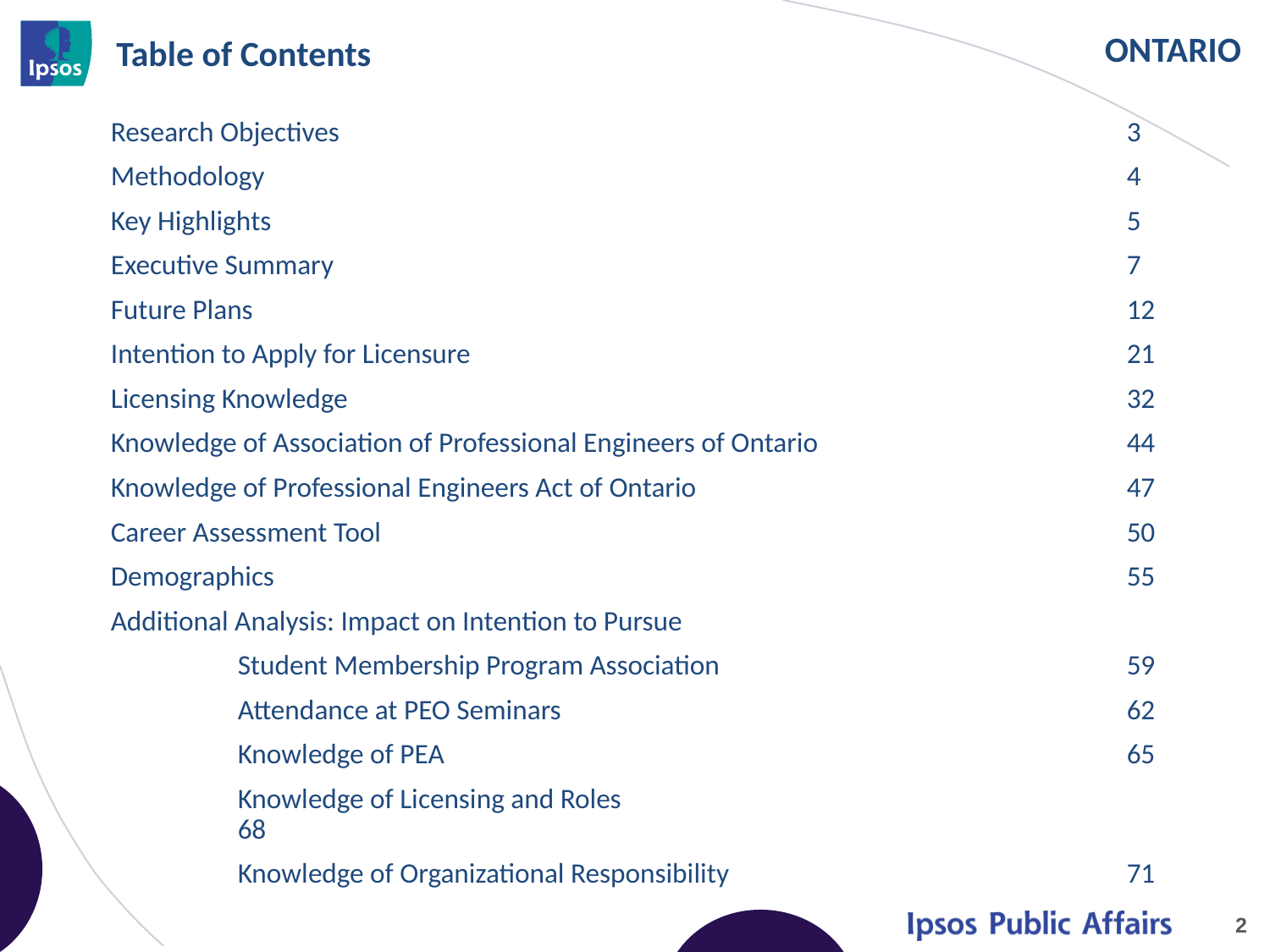

# Table of Contents
Research Objectives							3
Methodology							4
Key Highlights							5
Executive Summary							7
Future Plans							12
Intention to Apply for Licensure						21
Licensing Knowledge							32
Knowledge of Association of Professional Engineers of Ontario			44
Knowledge of Professional Engineers Act of Ontario				47
Career Assessment Tool						50
Demographics							55
Additional Analysis: Impact on Intention to Pursue
	Student Membership Program Association				59
	Attendance at PEO Seminars					62
	Knowledge of PEA						65
	Knowledge of Licensing and Roles					68
	Knowledge of Organizational Responsibility				71

2